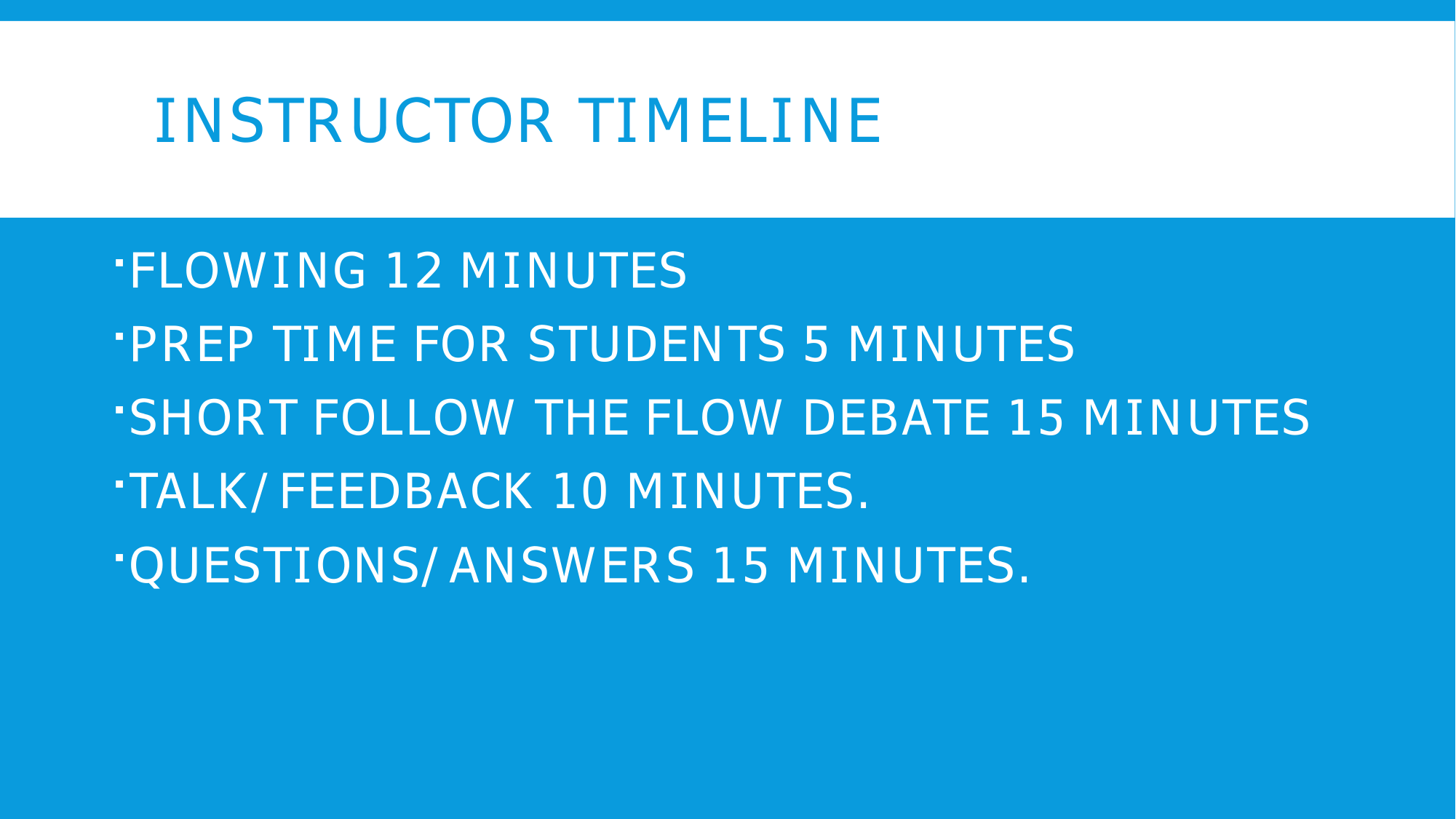

# Instructor timeline
FLOWING 12 MINUTES
PREP TIME FOR STUDENTS 5 MINUTES
SHORT FOLLOW THE FLOW DEBATE 15 MINUTES
TALK/FEEDBACK 10 MINUTES.
QUESTIONS/ANSWERS 15 MINUTES.